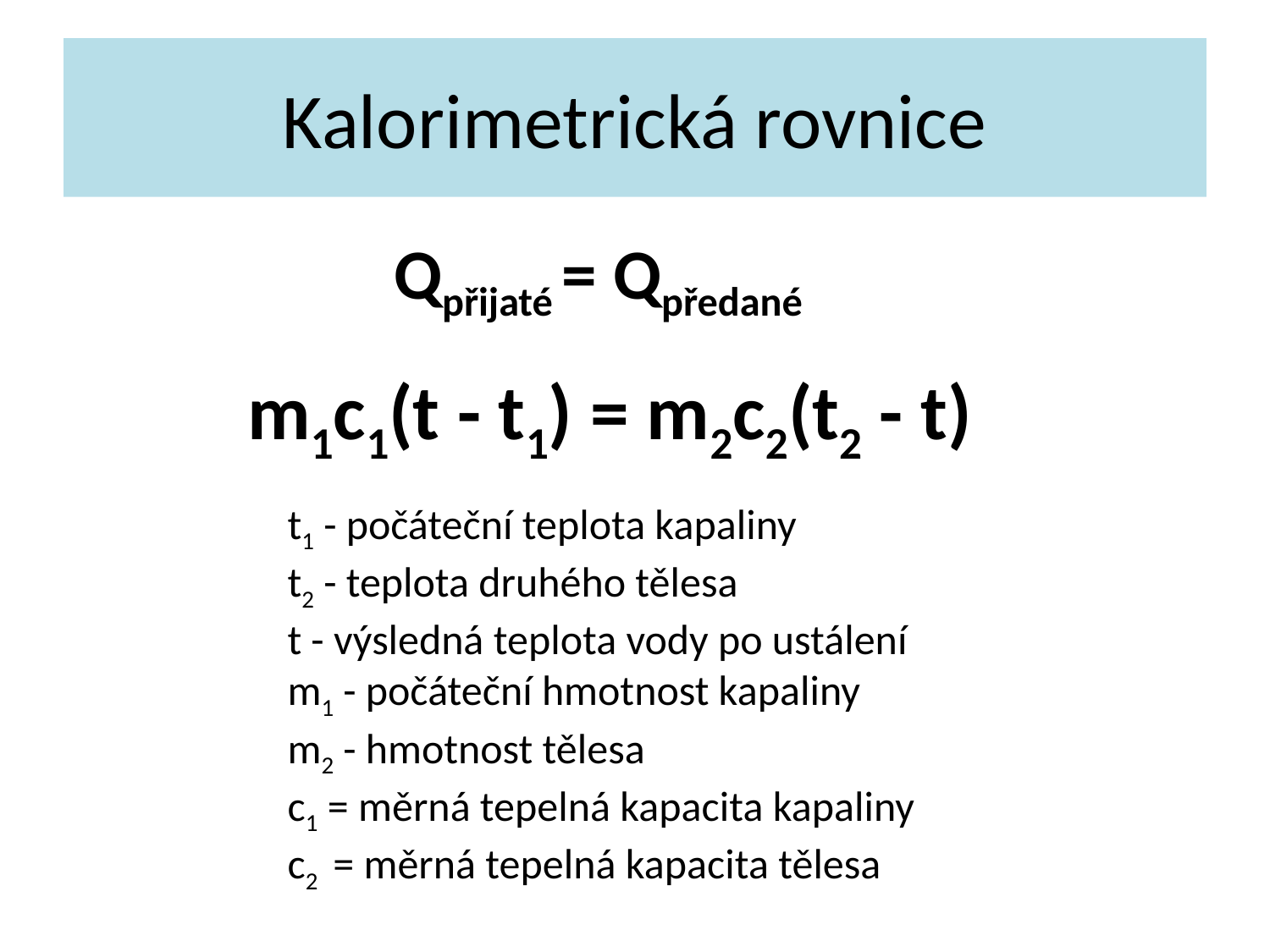

# Kalorimetrická rovnice
		    Qpřijaté = Qpředané

m1c1(t - t1) = m2c2(t2 - t)
t1 - počáteční teplota kapaliny
t2 - teplota druhého tělesa
t - výsledná teplota vody po ustálení
m1 - počáteční hmotnost kapaliny
m2 - hmotnost tělesa
c1 = měrná tepelná kapacita kapaliny
c2  = měrná tepelná kapacita tělesa